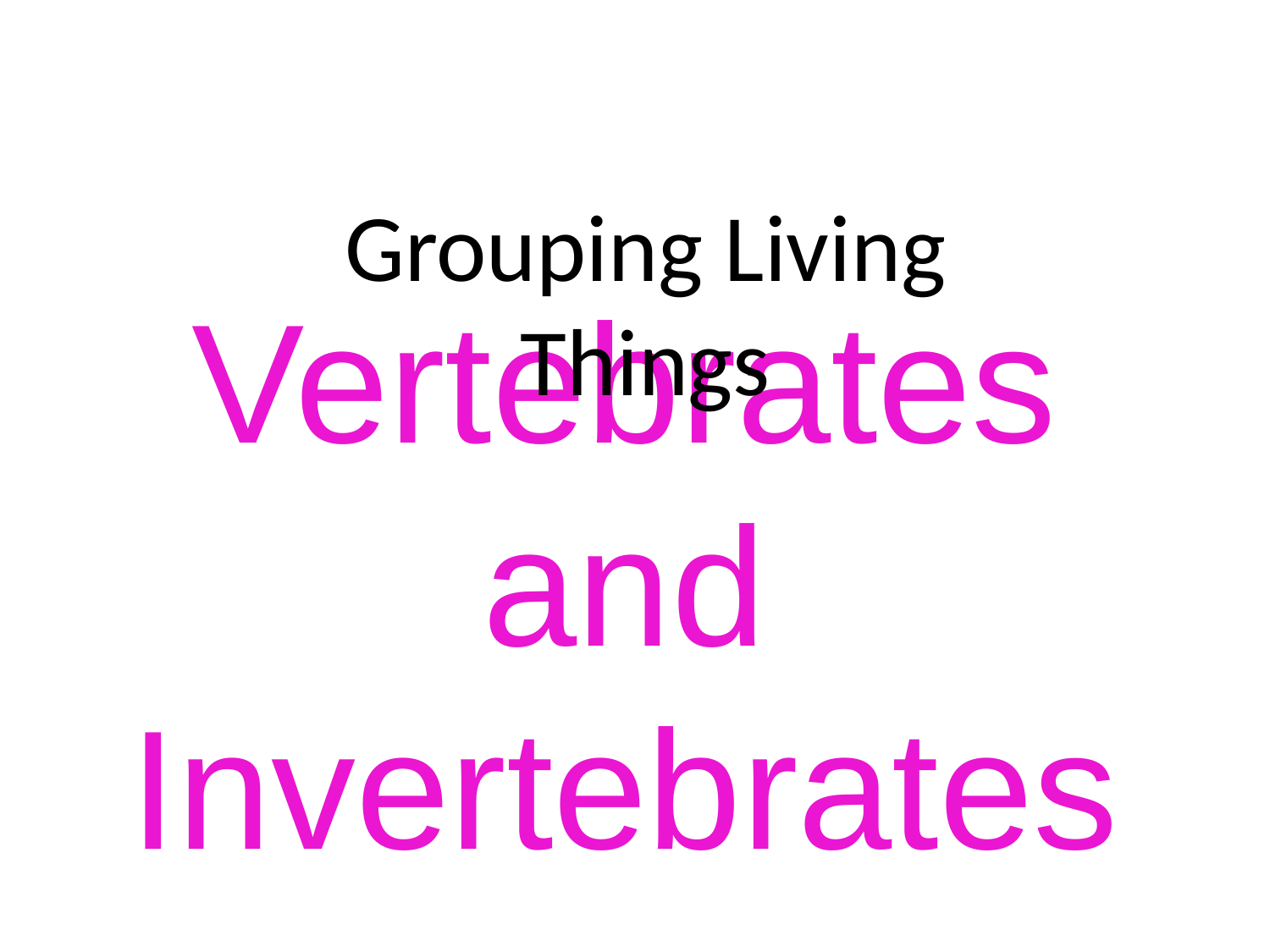

Grouping Living Things
# Vertebrates and Invertebrates